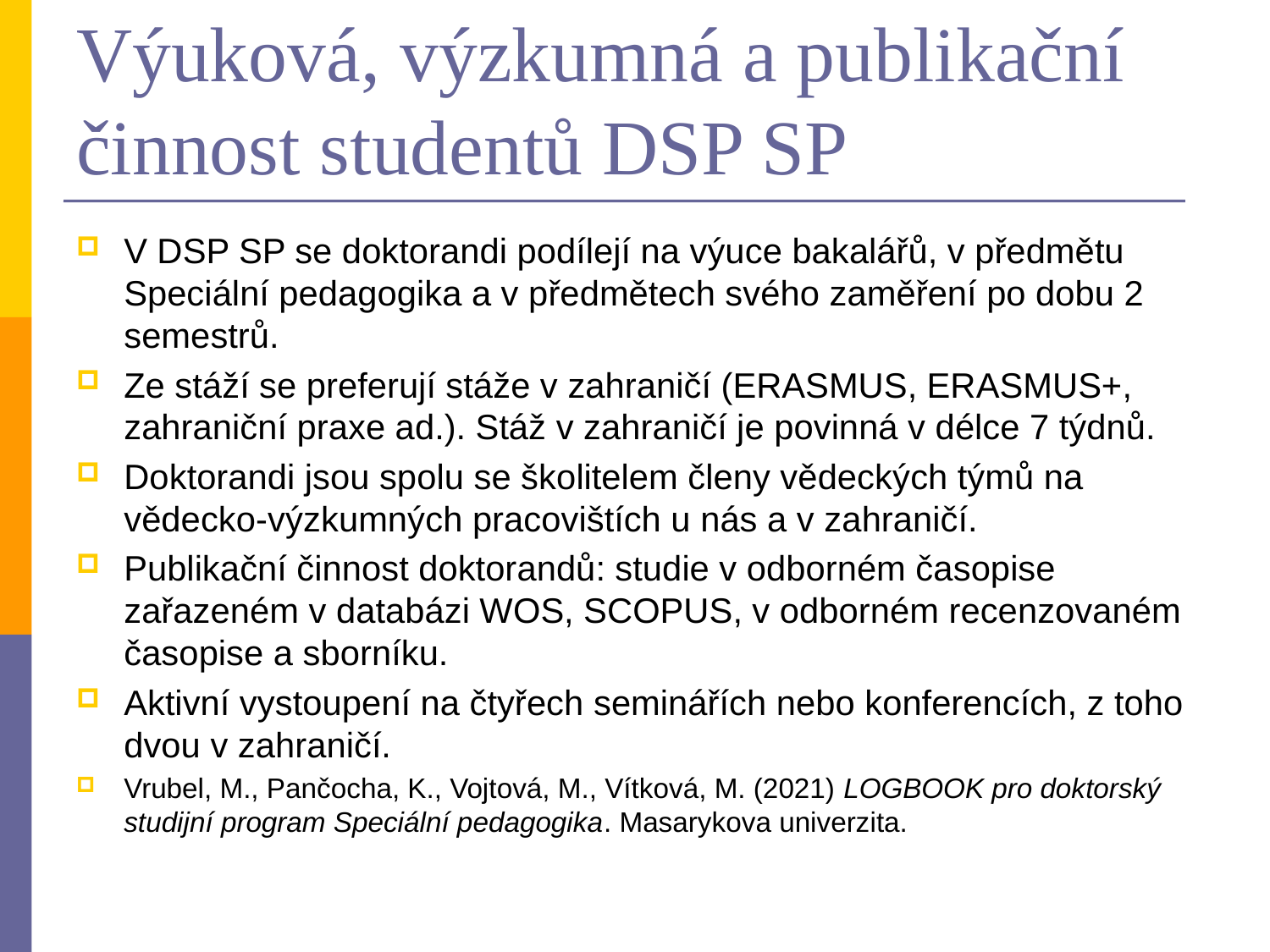

# Výuková, výzkumná a publikační činnost studentů DSP SP
V DSP SP se doktorandi podílejí na výuce bakalářů, v předmětu Speciální pedagogika a v předmětech svého zaměření po dobu 2 semestrů.
Ze stáží se preferují stáže v zahraničí (ERASMUS, ERASMUS+, zahraniční praxe ad.). Stáž v zahraničí je povinná v délce 7 týdnů.
Doktorandi jsou spolu se školitelem členy vědeckých týmů na vědecko-výzkumných pracovištích u nás a v zahraničí.
Publikační činnost doktorandů: studie v odborném časopise zařazeném v databázi WOS, SCOPUS, v odborném recenzovaném časopise a sborníku.
Aktivní vystoupení na čtyřech seminářích nebo konferencích, z toho dvou v zahraničí.
Vrubel, M., Pančocha, K., Vojtová, M., Vítková, M. (2021) LOGBOOK pro doktorský studijní program Speciální pedagogika. Masarykova univerzita.